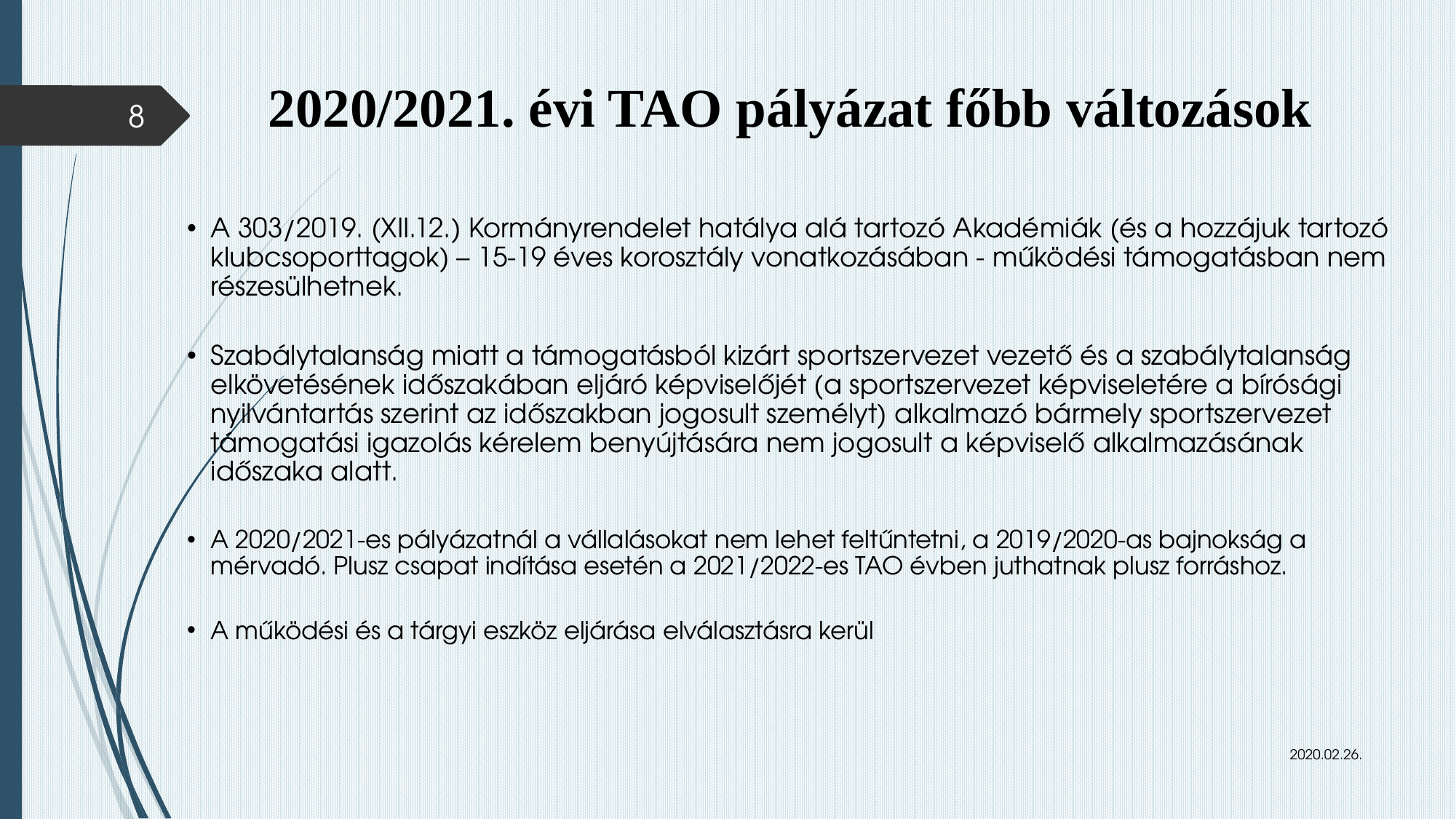

2020/2021. évi TAO pályázat főbb változások
8
A 303/2019. (XII.12.) Kormányrendelet hatálya alá tartozó Akadémiák (és a hozzájuk tartozó klubcsoporttagok) – 15-19 éves korosztály vonatkozásában - működési támogatásban nem részesülhetnek.

Szabálytalanság miatt a támogatásból kizárt sportszervezet vezető és a szabálytalanság elkövetésének időszakában eljáró képviselőjét (a sportszervezet képviseletére a bírósági nyilvántartás szerint az időszakban jogosult személyt) alkalmazó bármely sportszervezet támogatási igazolás kérelem benyújtására nem jogosult a képviselő alkalmazásának időszaka alatt.

A 2020/2021-es pályázatnál a vállalásokat nem lehet feltűntetni, a 2019/2020-as bajnokság a mérvadó. Plusz csapat indítása esetén a 2021/2022-es TAO évben juthatnak plusz forráshoz.

A működési és a tárgyi eszköz eljárása elválasztásra kerül

2020.02.26.